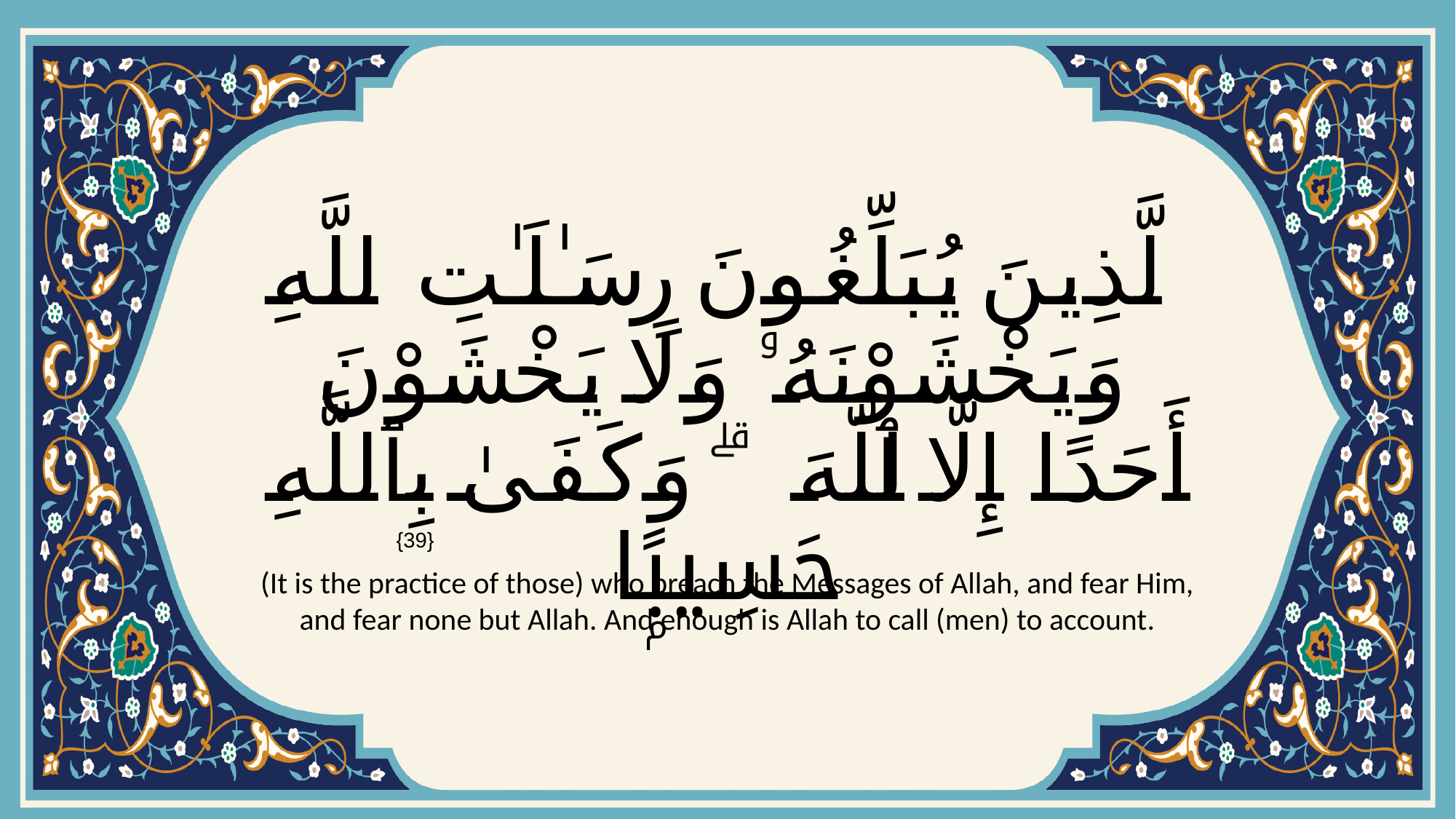

# ٱلَّذِينَ يُبَلِّغُونَ رِسَـٰلَـٰتِ ٱللَّهِ وَيَخْشَوْنَهُۥ وَلَا يَخْشَوْنَ أَحَدًا إِلَّا ٱللَّهَ ۗ وَكَفَىٰ بِٱللَّهِ حَسِيبًۭا
{39}
(It is the practice of those) who preach the Messages of Allah, and fear Him, and fear none but Allah. And enough is Allah to call (men) to account.